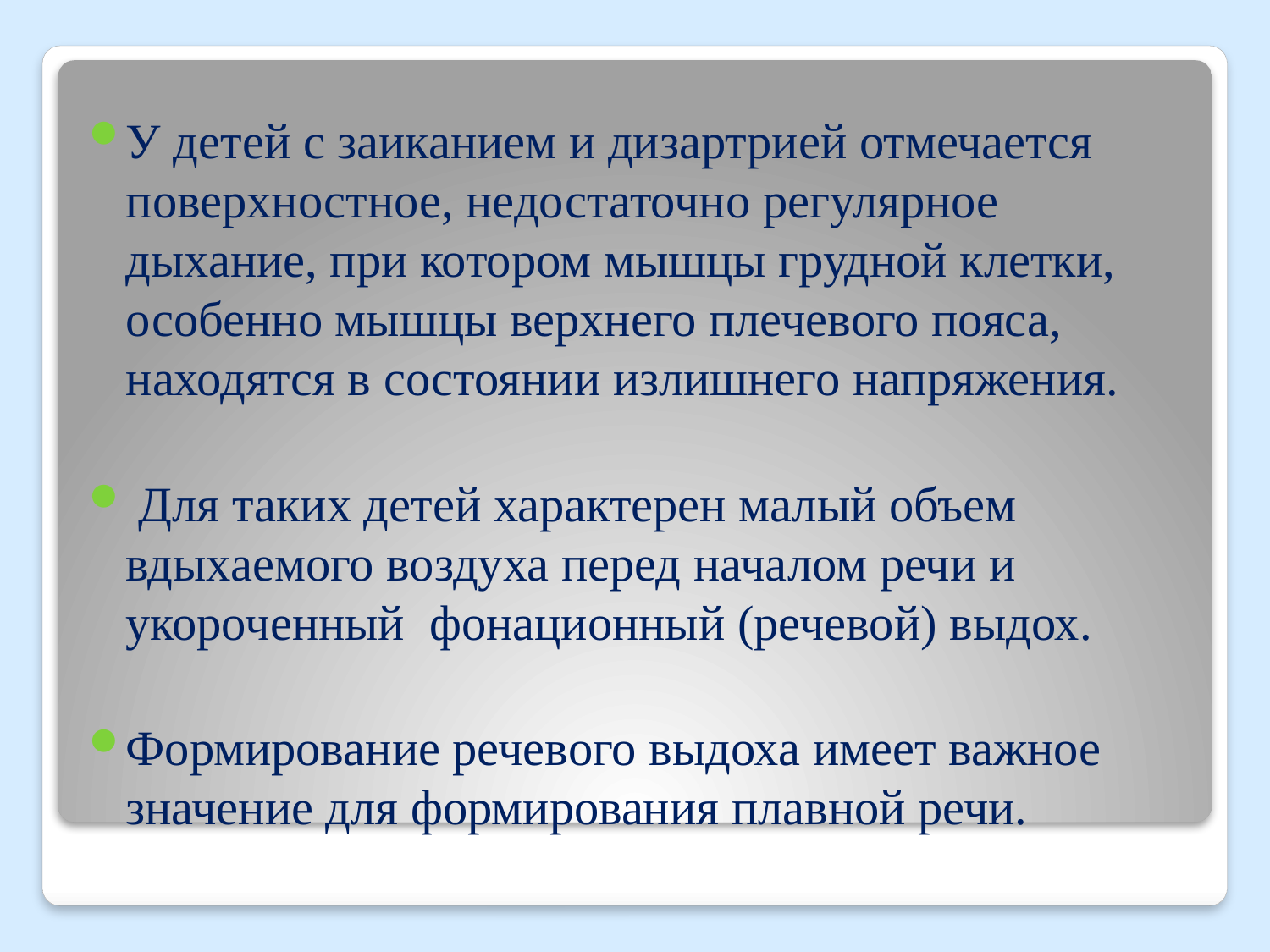

У детей с заиканием и дизартрией отмечается поверхностное, недостаточно регулярное дыхание, при котором мышцы грудной клетки, особенно мышцы верхнего плечевого пояса, находятся в состоянии излишнего напряжения.

 Для таких детей характерен малый объем вдыхаемого воздуха перед началом речи и укороченный  фонационный (речевой) выдох.

Формирование речевого выдоха имеет важное значение для формирования плавной речи.